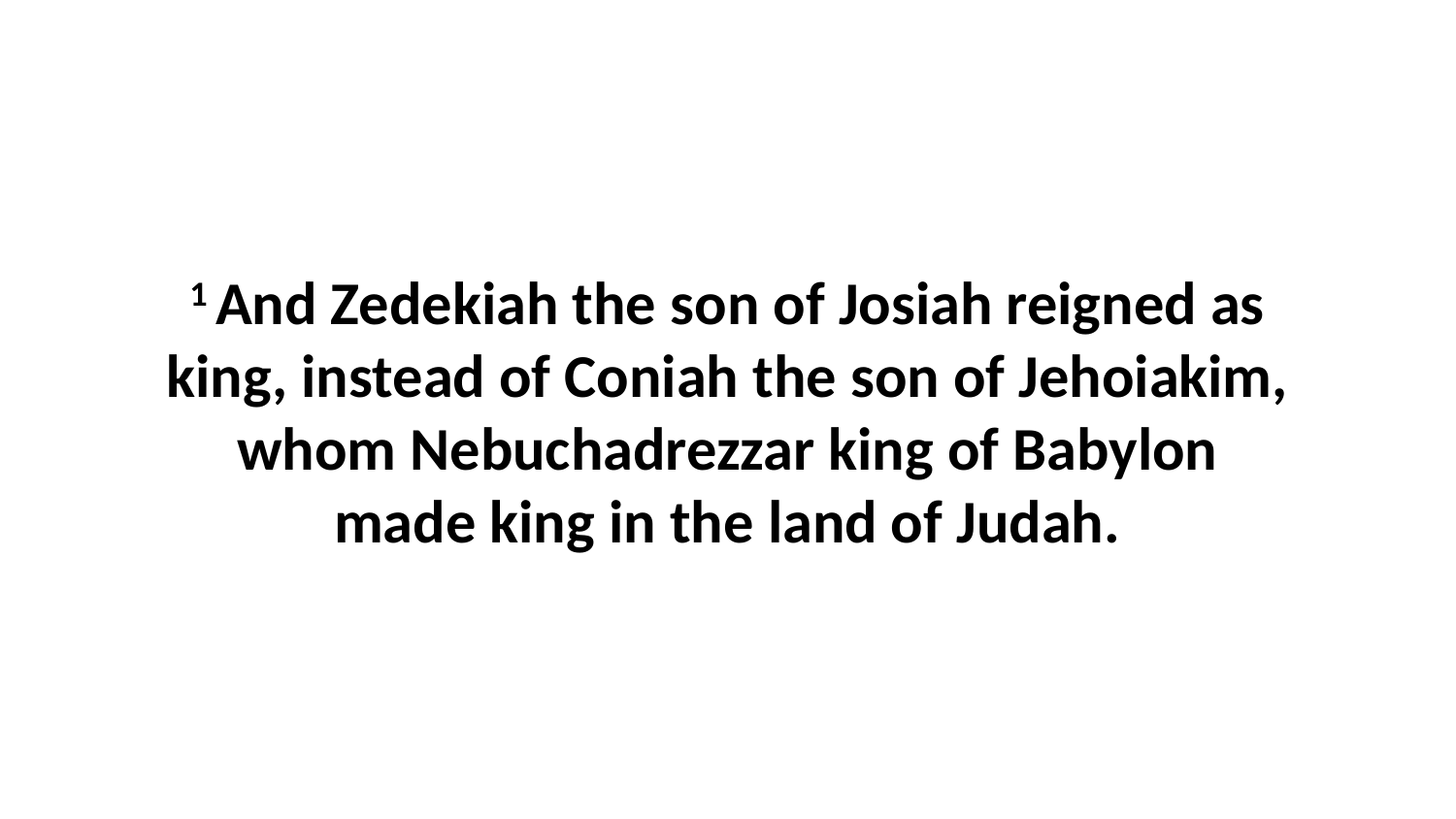

1 And Zedekiah the son of Josiah reigned as king, instead of Coniah the son of Jehoiakim, whom Nebuchadrezzar king of Babylon made king in the land of Judah.